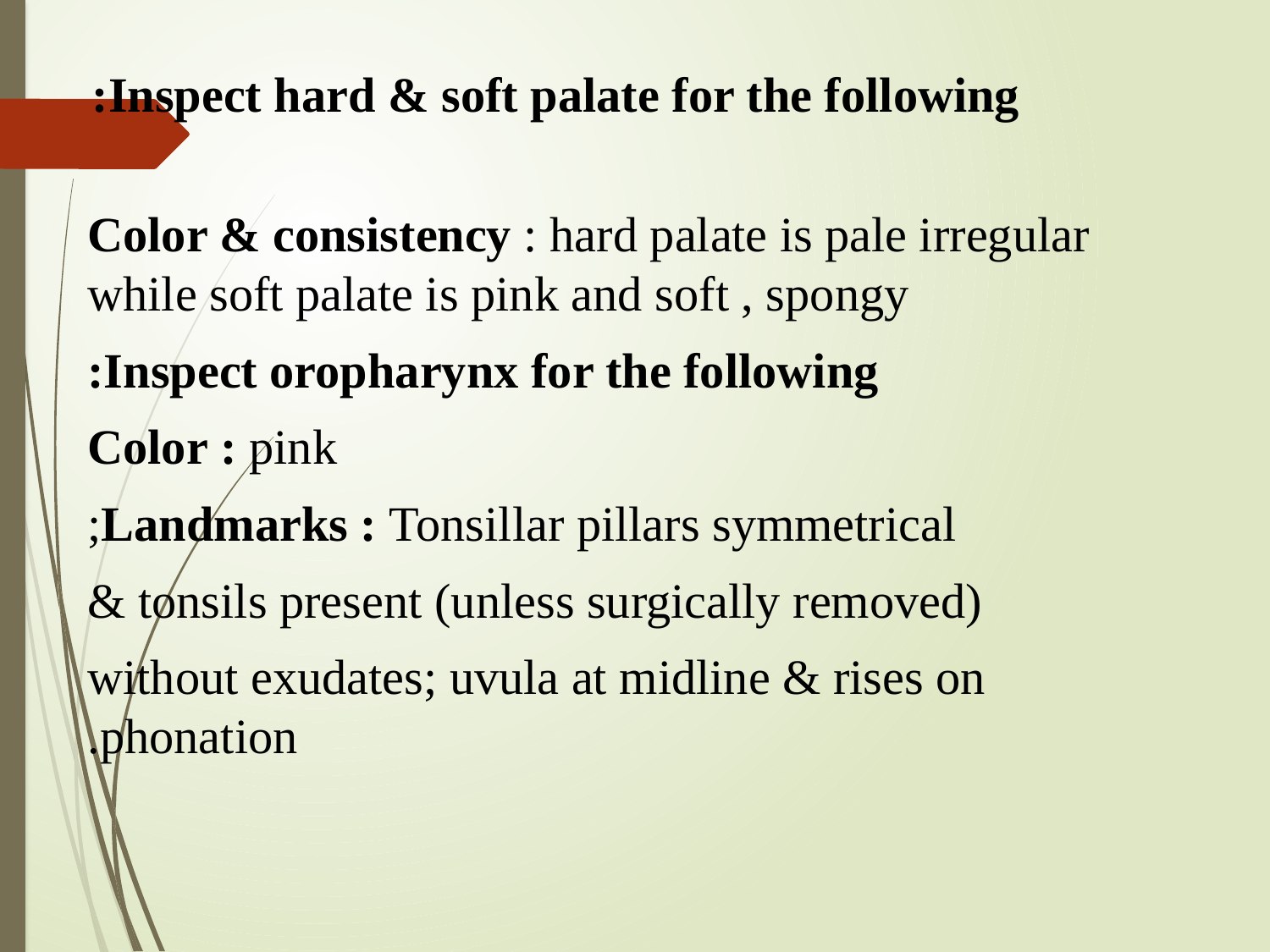

# Inspect hard & soft palate for the following:
Color & consistency : hard palate is pale irregular while soft palate is pink and soft , spongy
Inspect oropharynx for the following:
Color : pink
Landmarks : Tonsillar pillars symmetrical;
tonsils present (unless surgically removed) &
without exudates; uvula at midline & rises on phonation.